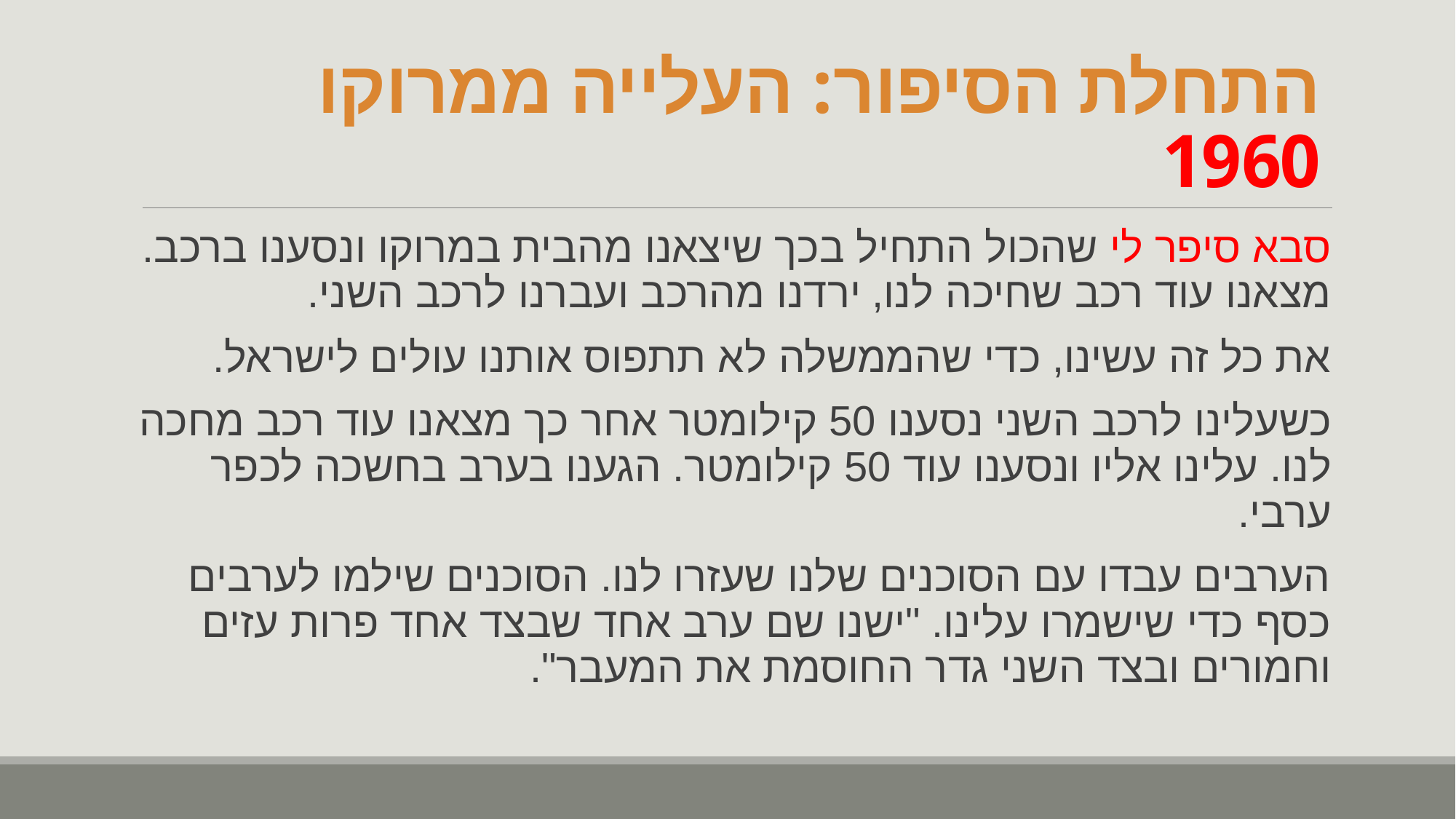

# התחלת הסיפור: העלייה ממרוקו 1960
סבא סיפר לי שהכול התחיל בכך שיצאנו מהבית במרוקו ונסענו ברכב. מצאנו עוד רכב שחיכה לנו, ירדנו מהרכב ועברנו לרכב השני.
את כל זה עשינו, כדי שהממשלה לא תתפוס אותנו עולים לישראל.
כשעלינו לרכב השני נסענו 50 קילומטר אחר כך מצאנו עוד רכב מחכה לנו. עלינו אליו ונסענו עוד 50 קילומטר. הגענו בערב בחשכה לכפר ערבי.
הערבים עבדו עם הסוכנים שלנו שעזרו לנו. הסוכנים שילמו לערבים כסף כדי שישמרו עלינו. "ישנו שם ערב אחד שבצד אחד פרות עזים וחמורים ובצד השני גדר החוסמת את המעבר".